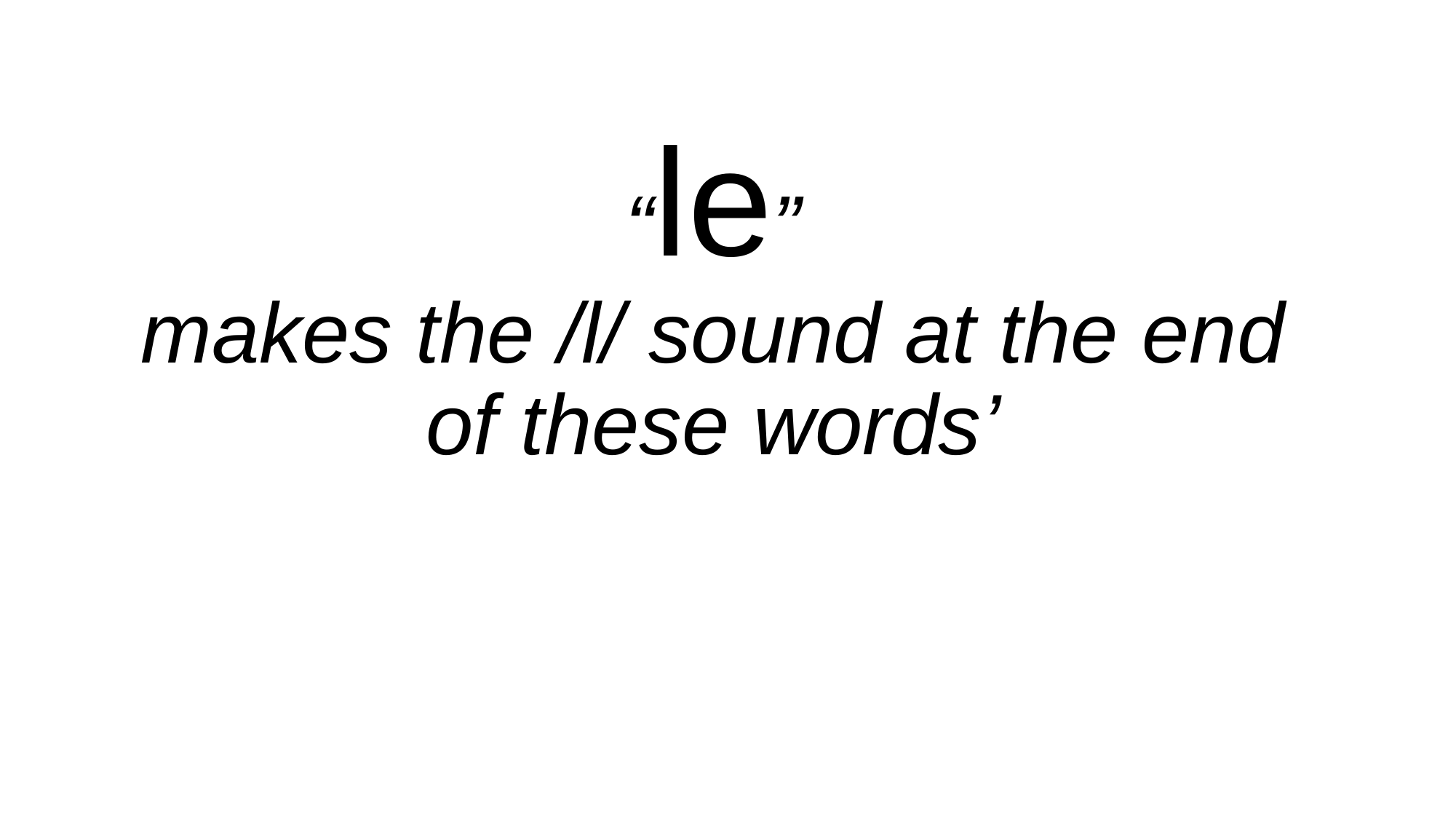

# “le” makes the /l/ sound at the end of these words’